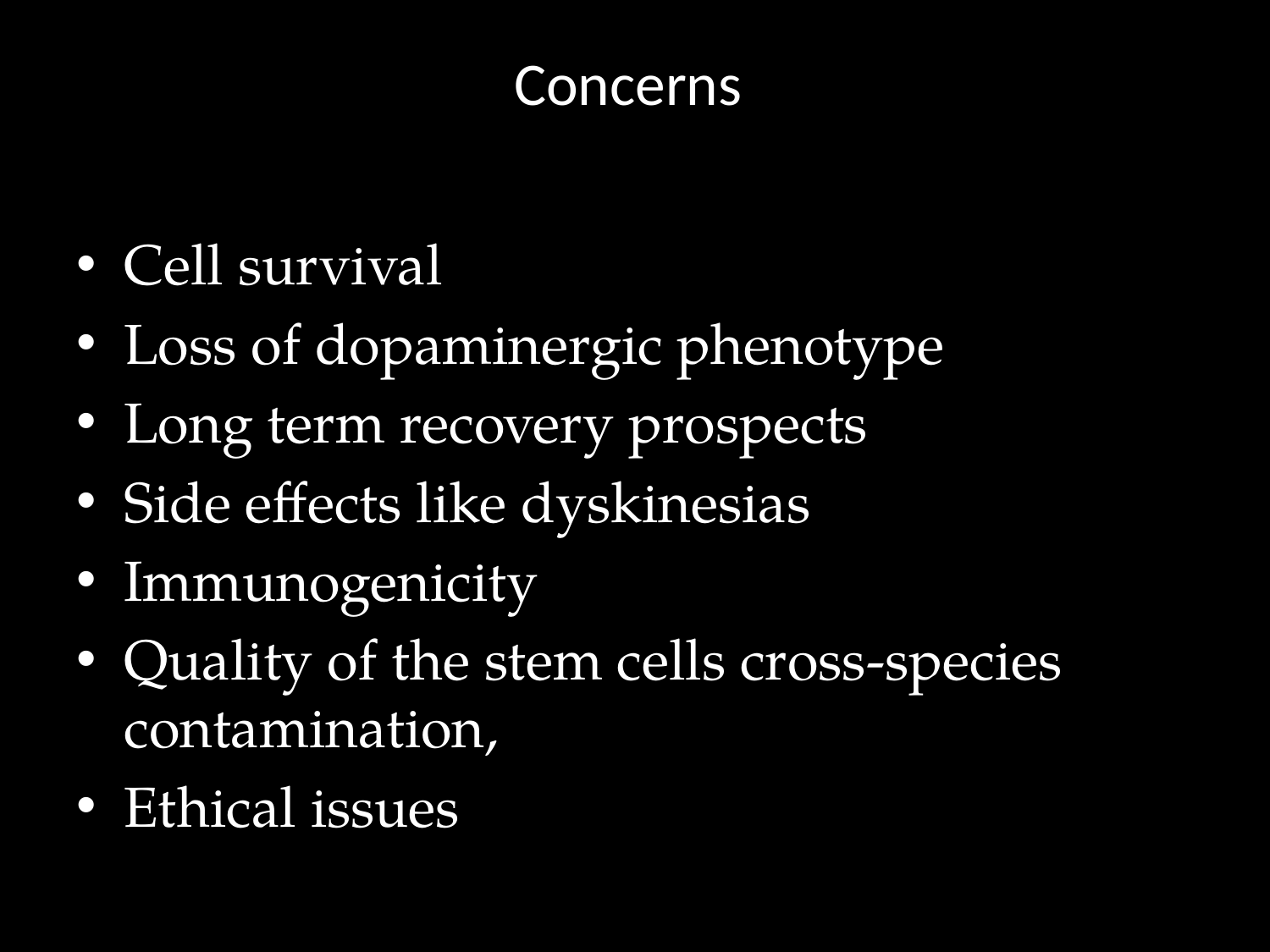

# Concerns
Cell survival
Loss of dopaminergic phenotype
Long term recovery prospects
Side effects like dyskinesias
Immunogenicity
Quality of the stem cells cross-species contamination,
Ethical issues